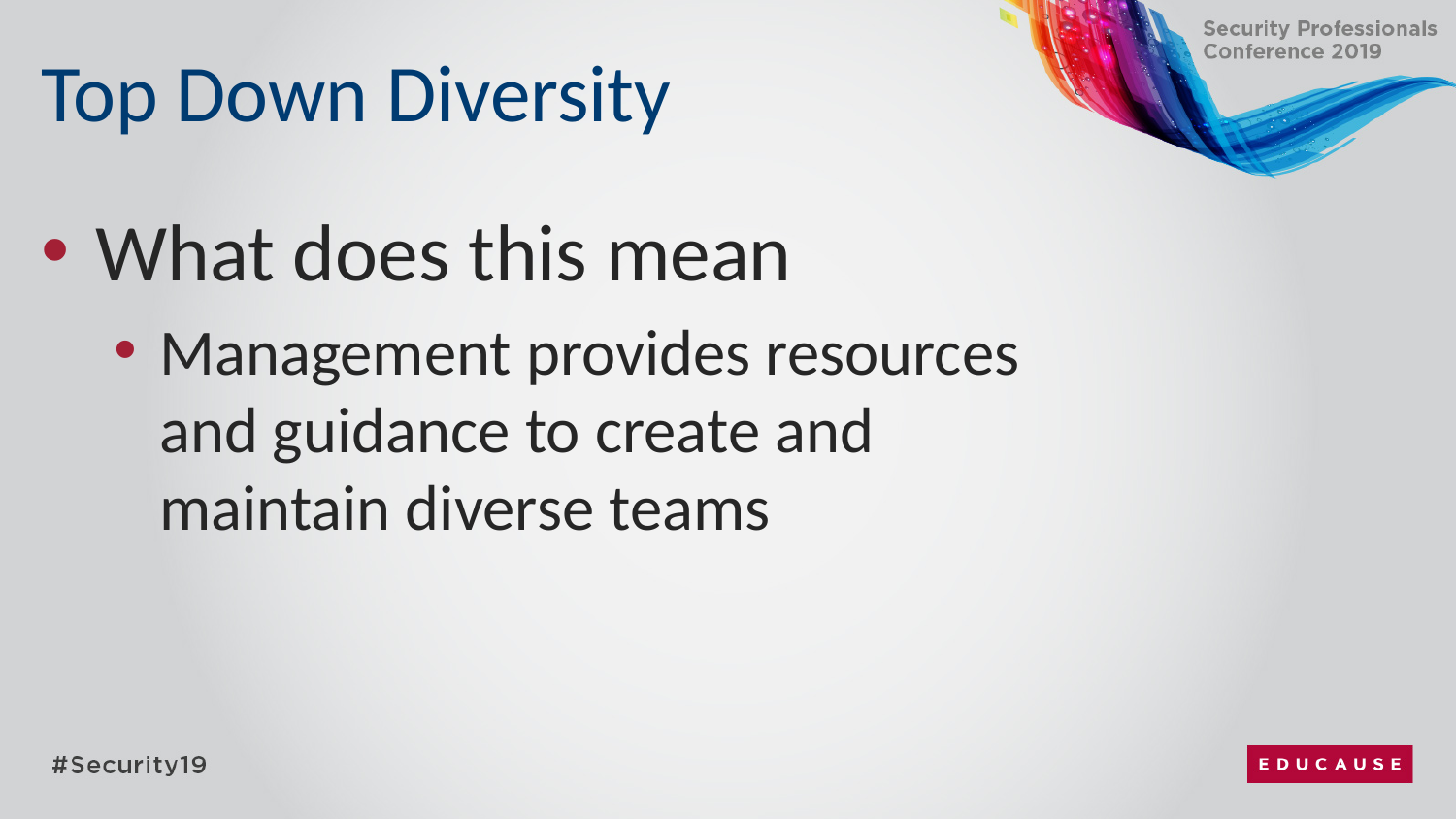

# Top Down Diversity
What does this mean
Management provides resources and guidance to create and maintain diverse teams